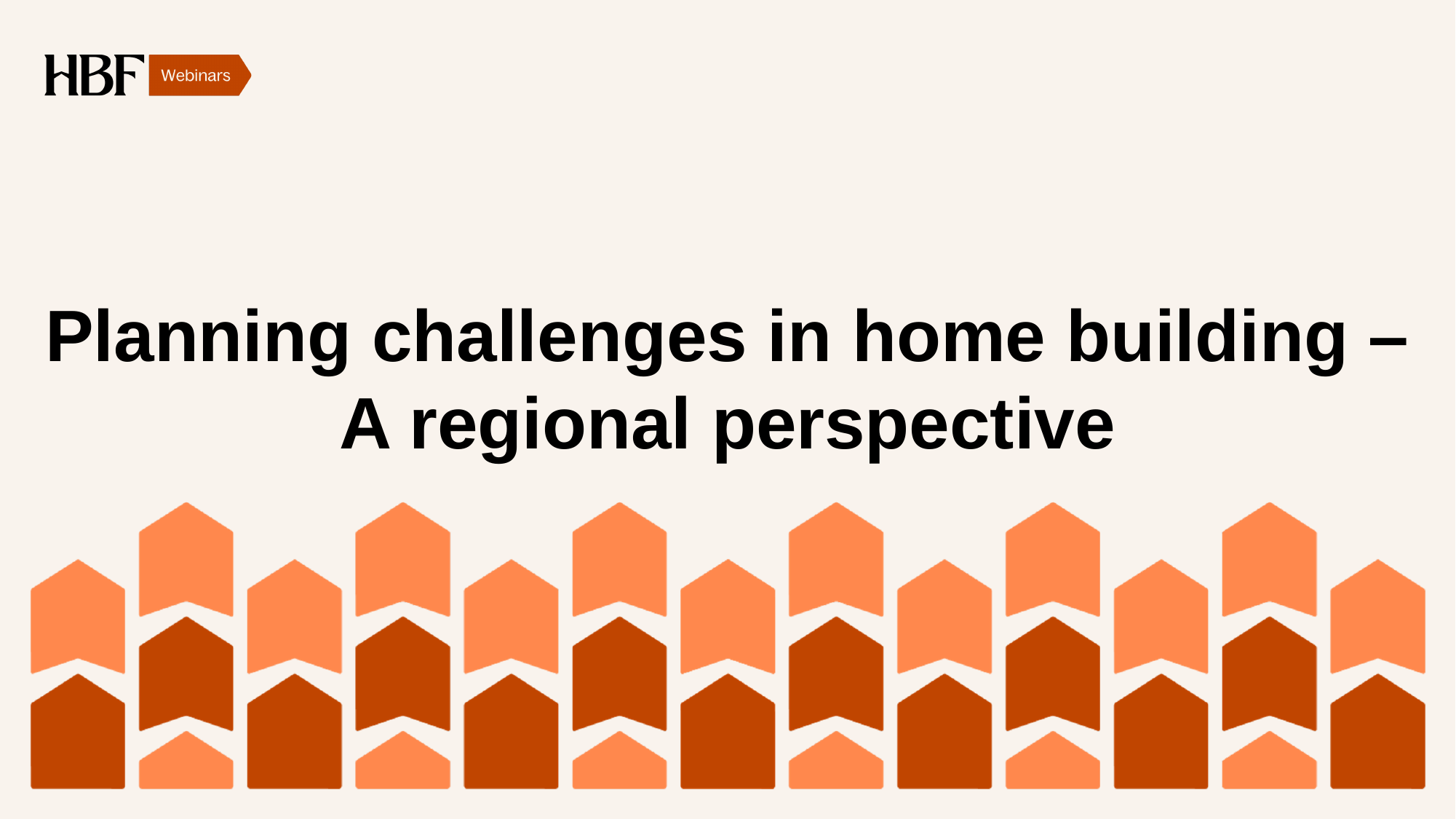

# Planning challenges in home building – A regional perspective